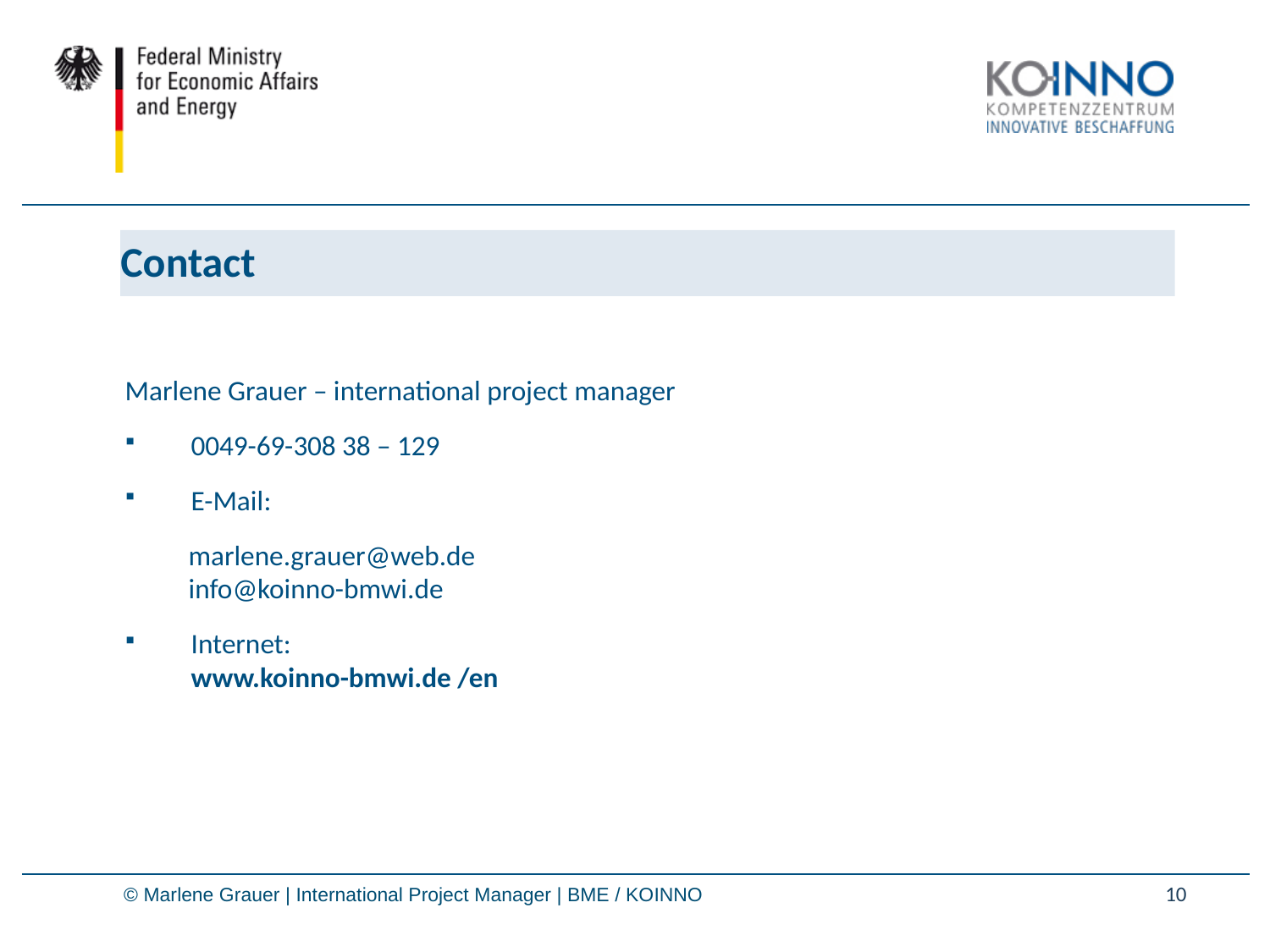

# Contact
Marlene Grauer – international project manager
0049-69-308 38 – 129
E-Mail:
          marlene.grauer@web.de
          info@koinno-bmwi.de
Internet:
www.koinno-bmwi.de /en
10